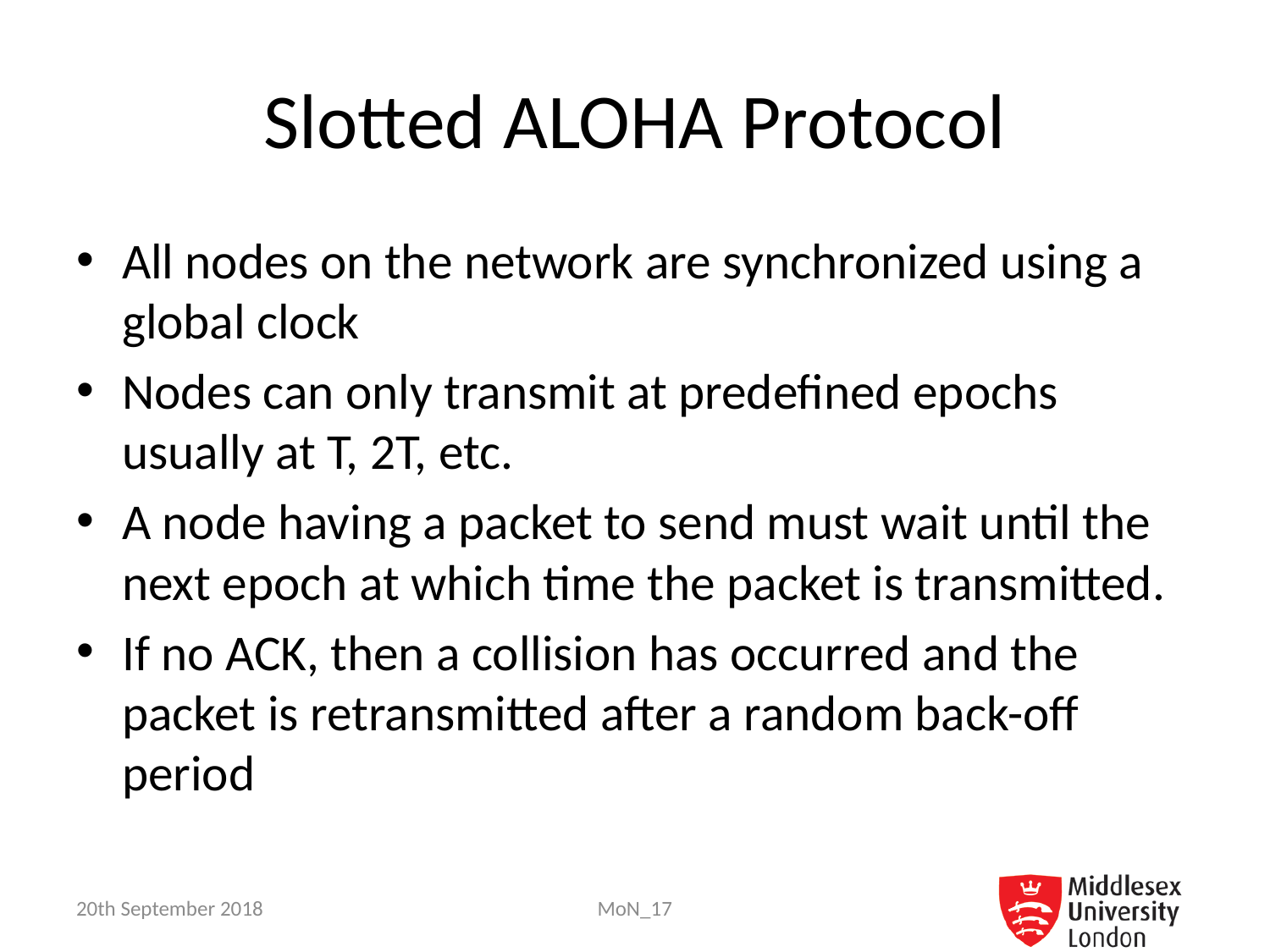

# Slotted ALOHA Protocol
All nodes on the network are synchronized using a global clock
Nodes can only transmit at predefined epochs usually at T, 2T, etc.
A node having a packet to send must wait until the next epoch at which time the packet is transmitted.
If no ACK, then a collision has occurred and the packet is retransmitted after a random back-off period

20th September 2018
MoN_17